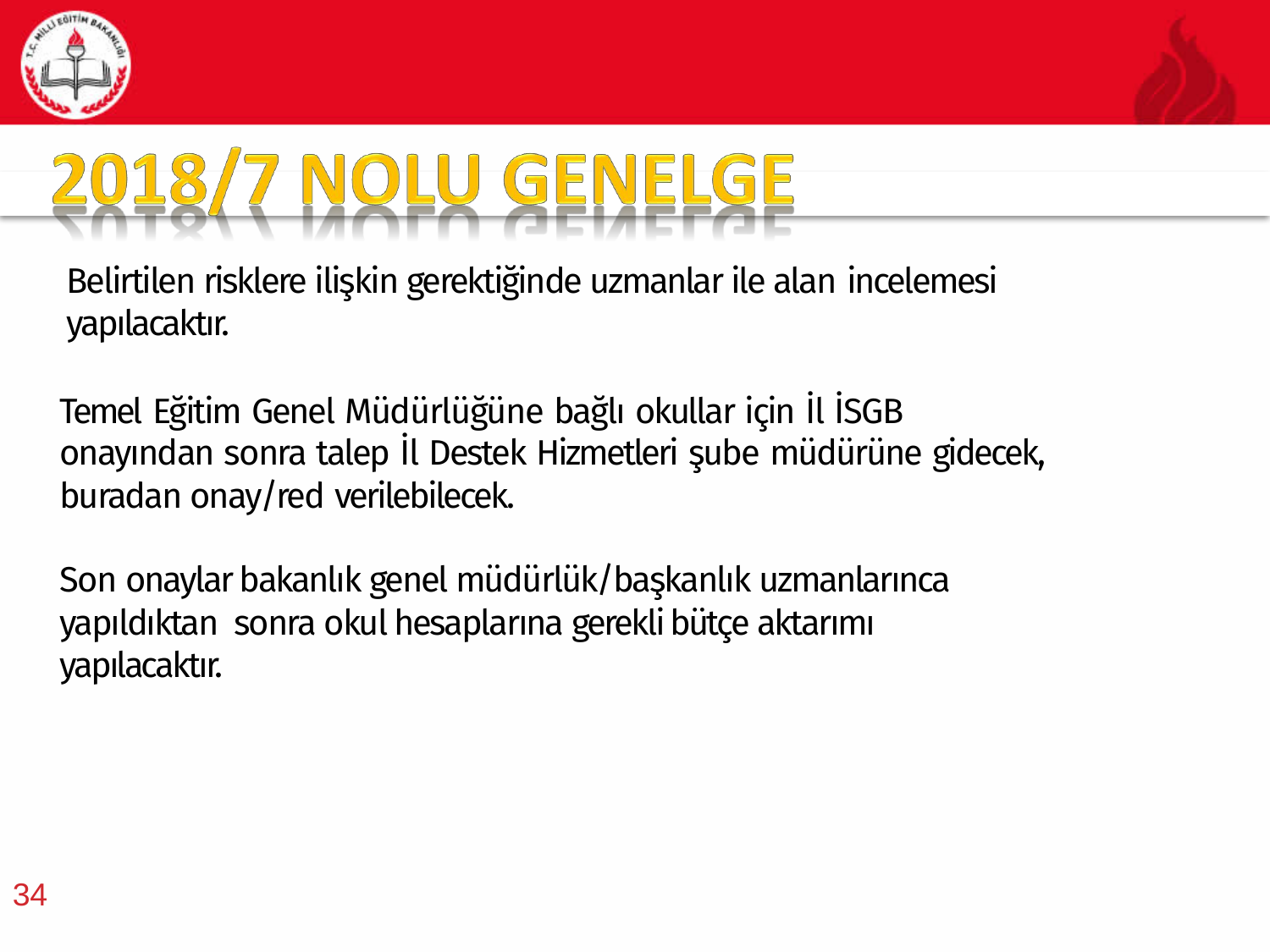

Belirtilen risklere ilişkin gerektiğinde uzmanlar ile alan incelemesi
yapılacaktır.
Temel Eğitim Genel Müdürlüğüne bağlı okullar için İl İSGB
onayından sonra talep İl Destek Hizmetleri şube müdürüne gidecek,
buradan onay/red verilebilecek.

Son onaylar bakanlık genel müdürlük/başkanlık uzmanlarınca yapıldıktan  sonra okul hesaplarına gerekli bütçe aktarımı  yapılacaktır.

34